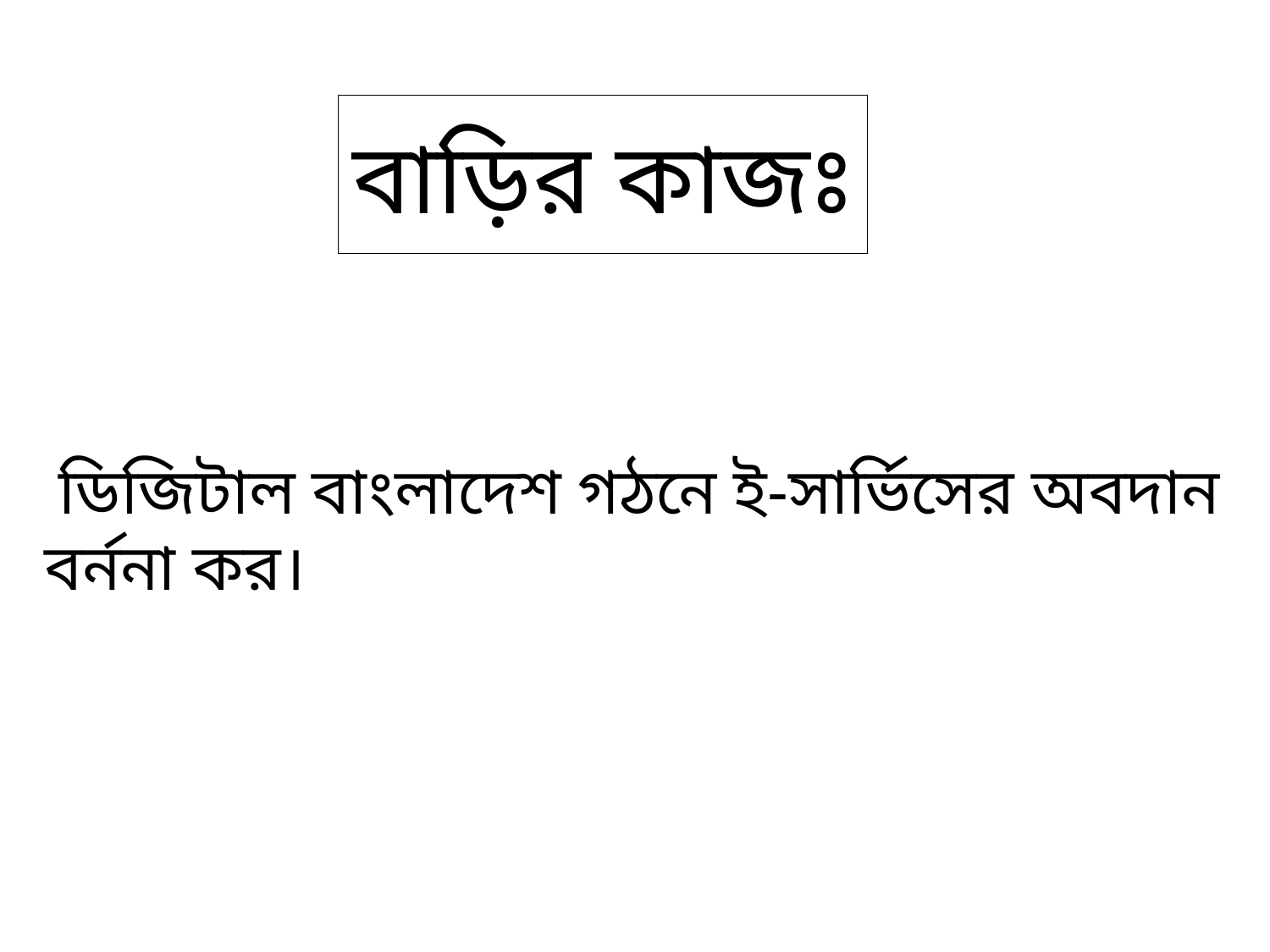

# বাড়ির কাজঃ
 ডিজিটাল বাংলাদেশ গঠনে ই-সার্ভিসের অবদান বর্ননা কর।